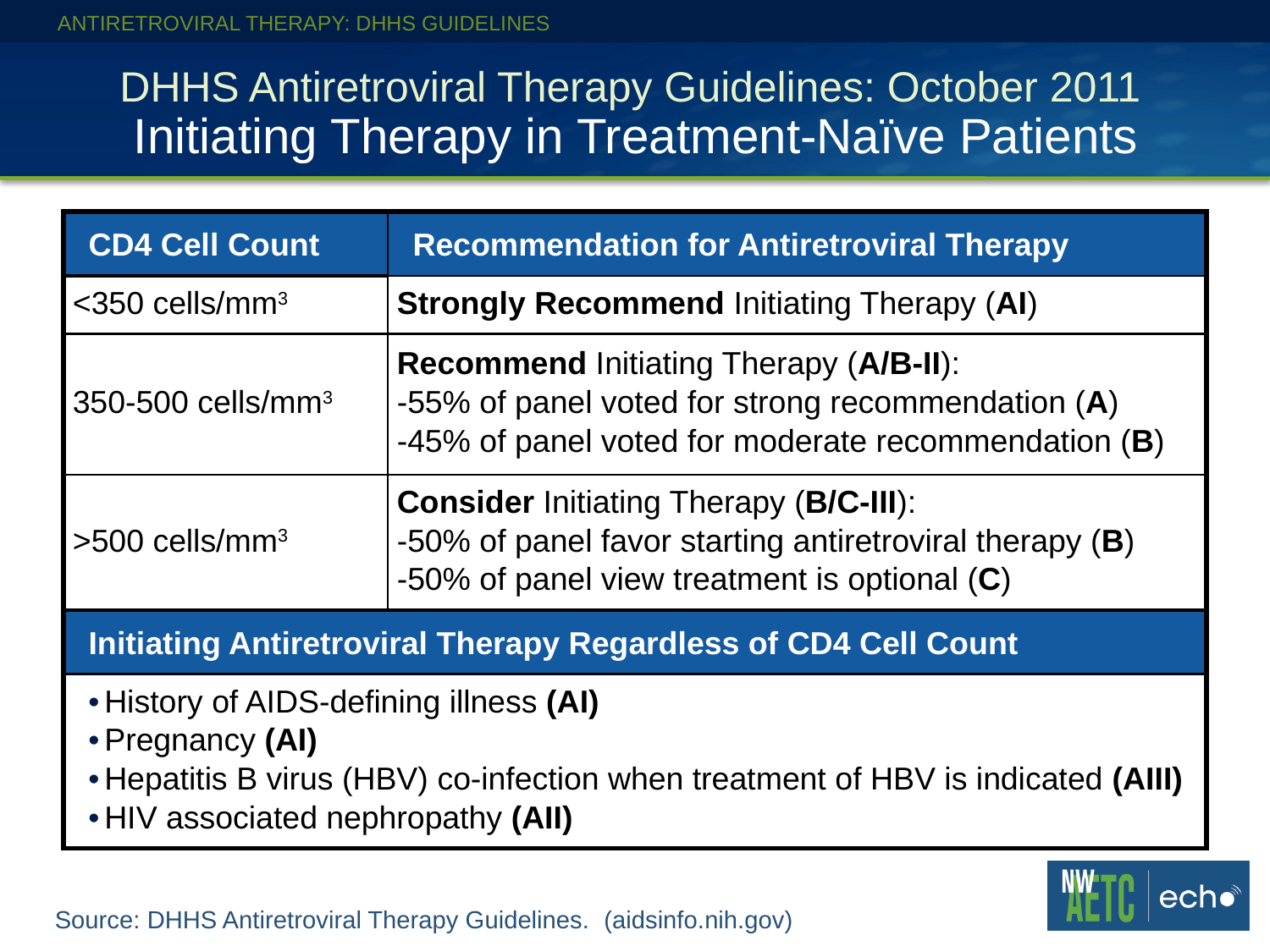

ANTIRETROVIRAL THERAPY: DHHS GUIDELINES
# DHHS Antiretroviral Therapy Guidelines: October 2011 Initiating Therapy in Treatment-Naïve Patients
| CD4 Cell Count | Recommendation for Antiretroviral Therapy |
| --- | --- |
| <350 cells/mm3 | Strongly Recommend Initiating Therapy (AI) |
| 350-500 cells/mm3 | Recommend Initiating Therapy (A/B-II): -55% of panel voted for strong recommendation (A) -45% of panel voted for moderate recommendation (B) |
| >500 cells/mm3 | Consider Initiating Therapy (B/C-III): -50% of panel favor starting antiretroviral therapy (B) -50% of panel view treatment is optional (C) |
| Initiating Antiretroviral Therapy Regardless of CD4 Cell Count |  |
| History of AIDS-defining illness (AI) Pregnancy (AI) Hepatitis B virus (HBV) co-infection when treatment of HBV is indicated (AIII) HIV associated nephropathy (AII) |  |
Source: DHHS Antiretroviral Therapy Guidelines.  (aidsinfo.nih.gov)